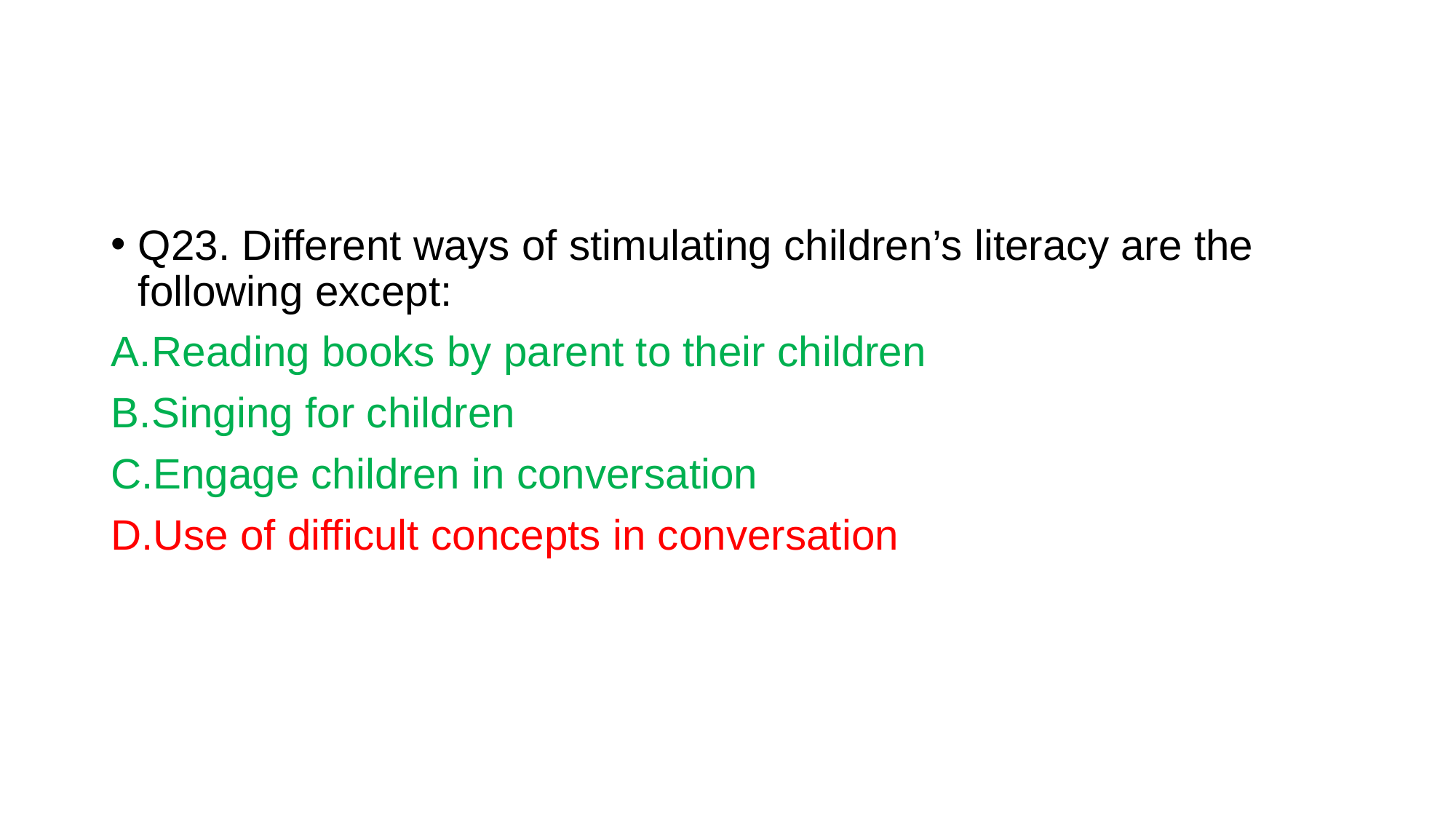

#
Q23. Different ways of stimulating children’s literacy are the following except:
Reading books by parent to their children
Singing for children
Engage children in conversation
Use of difficult concepts in conversation